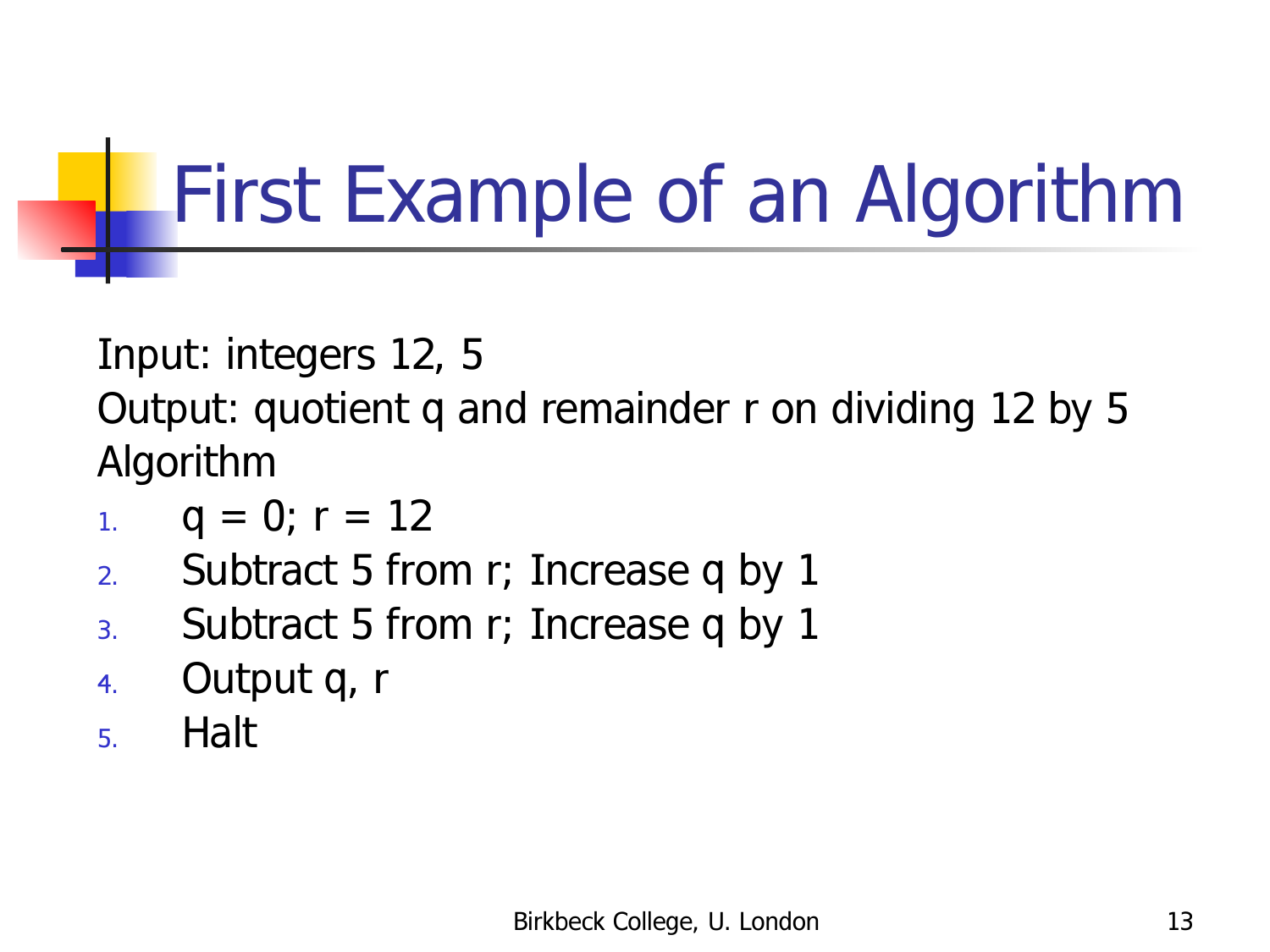

# First Example of an Algorithm
Input: integers 12, 5
Output: quotient q and remainder r on dividing 12 by 5
Algorithm
q = 0; r = 12
Subtract 5 from r; Increase q by 1
Subtract 5 from r; Increase q by 1
Output q, r
Halt
Birkbeck College, U. London
13